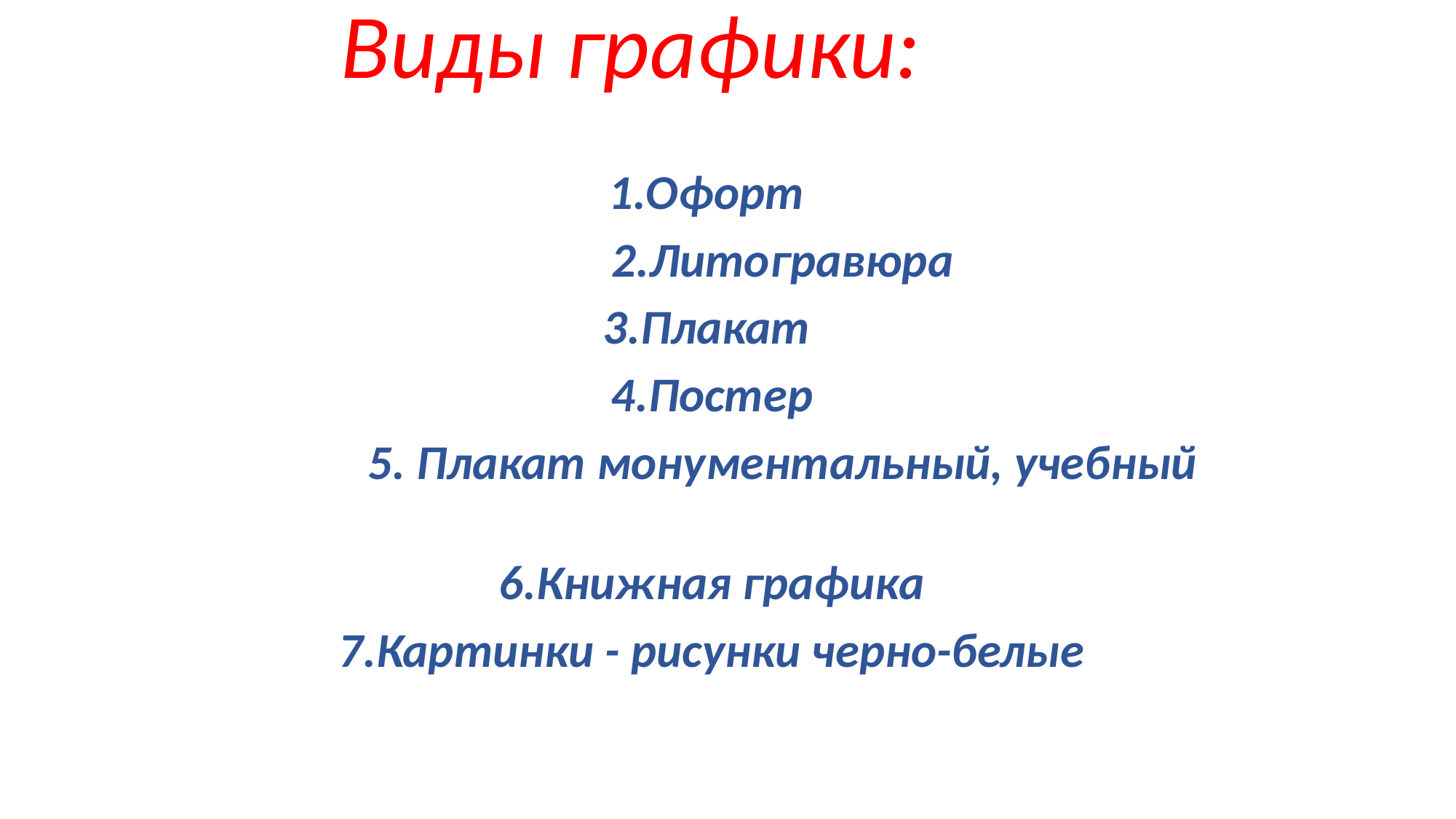

# Виды графики:
1.Офорт
             2.Литогравюра
3.Плакат
4.Постер
                 5. Плакат монументальный, учебный
6.Книжная графика
7.Картинки - рисунки черно-белые